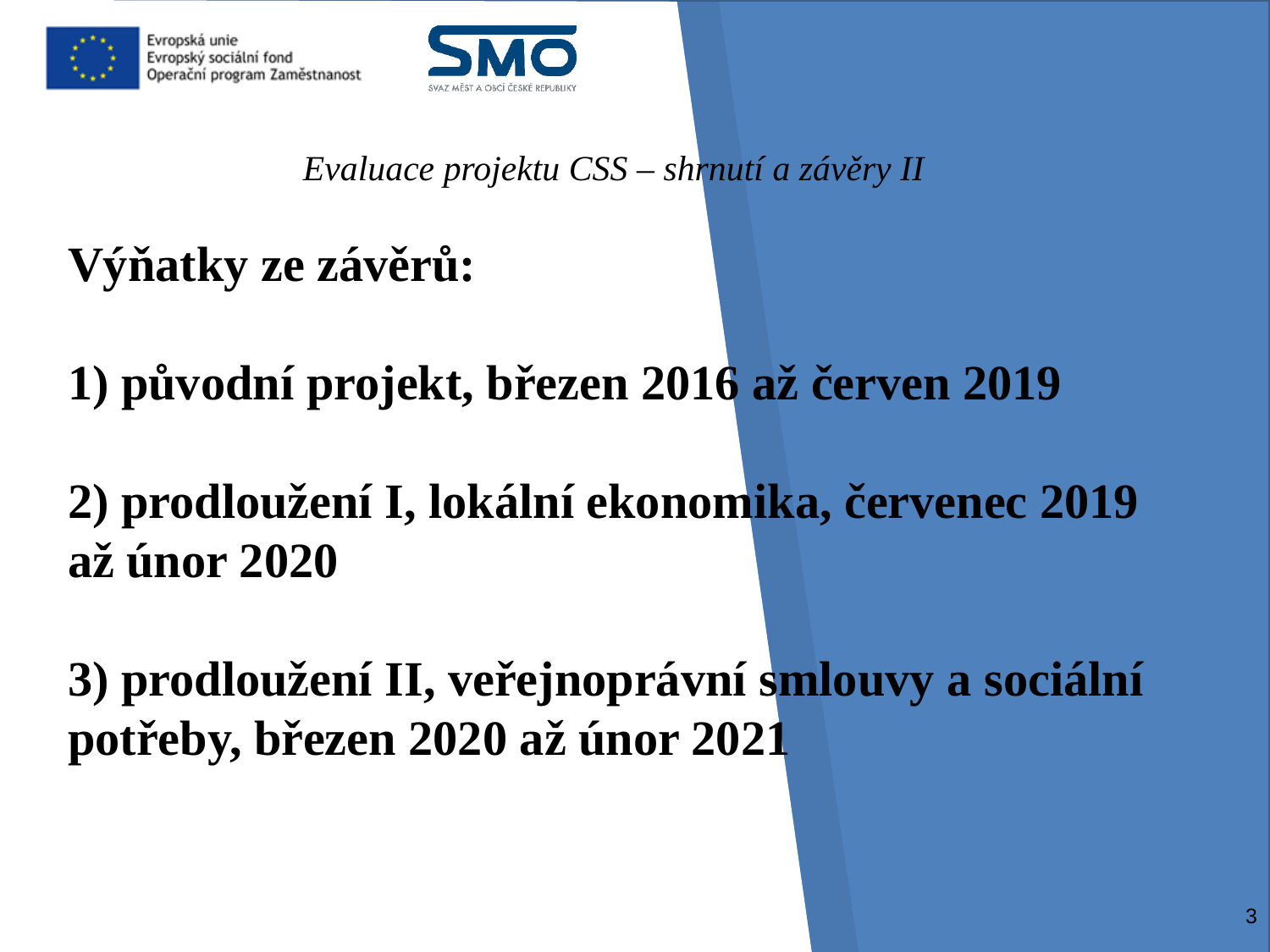

Evaluace projektu CSS – shrnutí a závěry II
# Výňatky ze závěrů: 1) původní projekt, březen 2016 až červen 2019 2) prodloužení I, lokální ekonomika, červenec 2019 až únor 2020 3) prodloužení II, veřejnoprávní smlouvy a sociální potřeby, březen 2020 až únor 2021
3